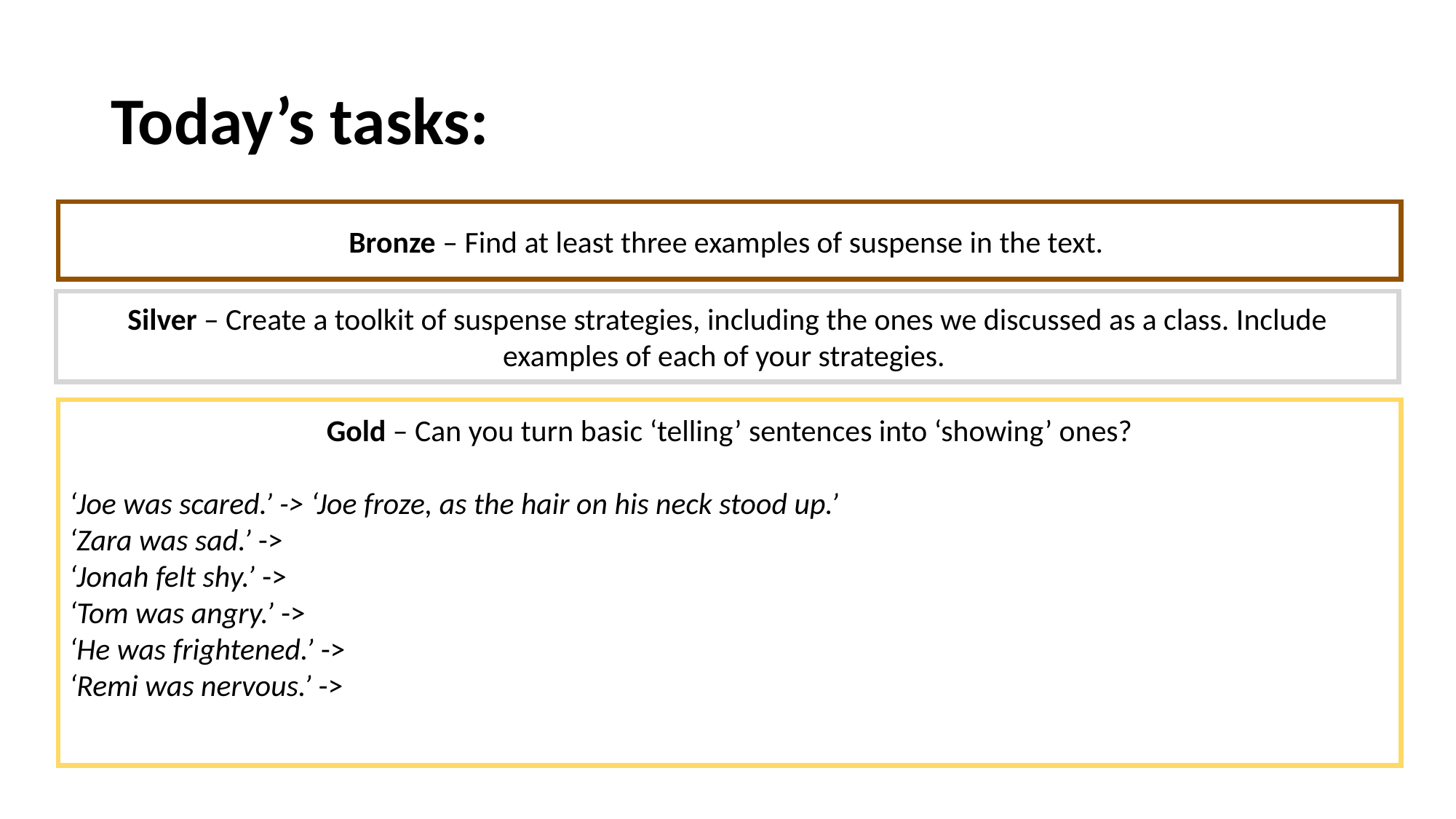

# Today’s tasks:
Bronze – Find at least three examples of suspense in the text.
Silver – Create a toolkit of suspense strategies, including the ones we discussed as a class. Include examples of each of your strategies.
Gold – Can you turn basic ‘telling’ sentences into ‘showing’ ones?

‘Joe was scared.’ -> ‘Joe froze, as the hair on his neck stood up.’
‘Zara was sad.’ ->
‘Jonah felt shy.’ ->
‘Tom was angry.’ ->
‘He was frightened.’ ->
‘Remi was nervous.’ ->